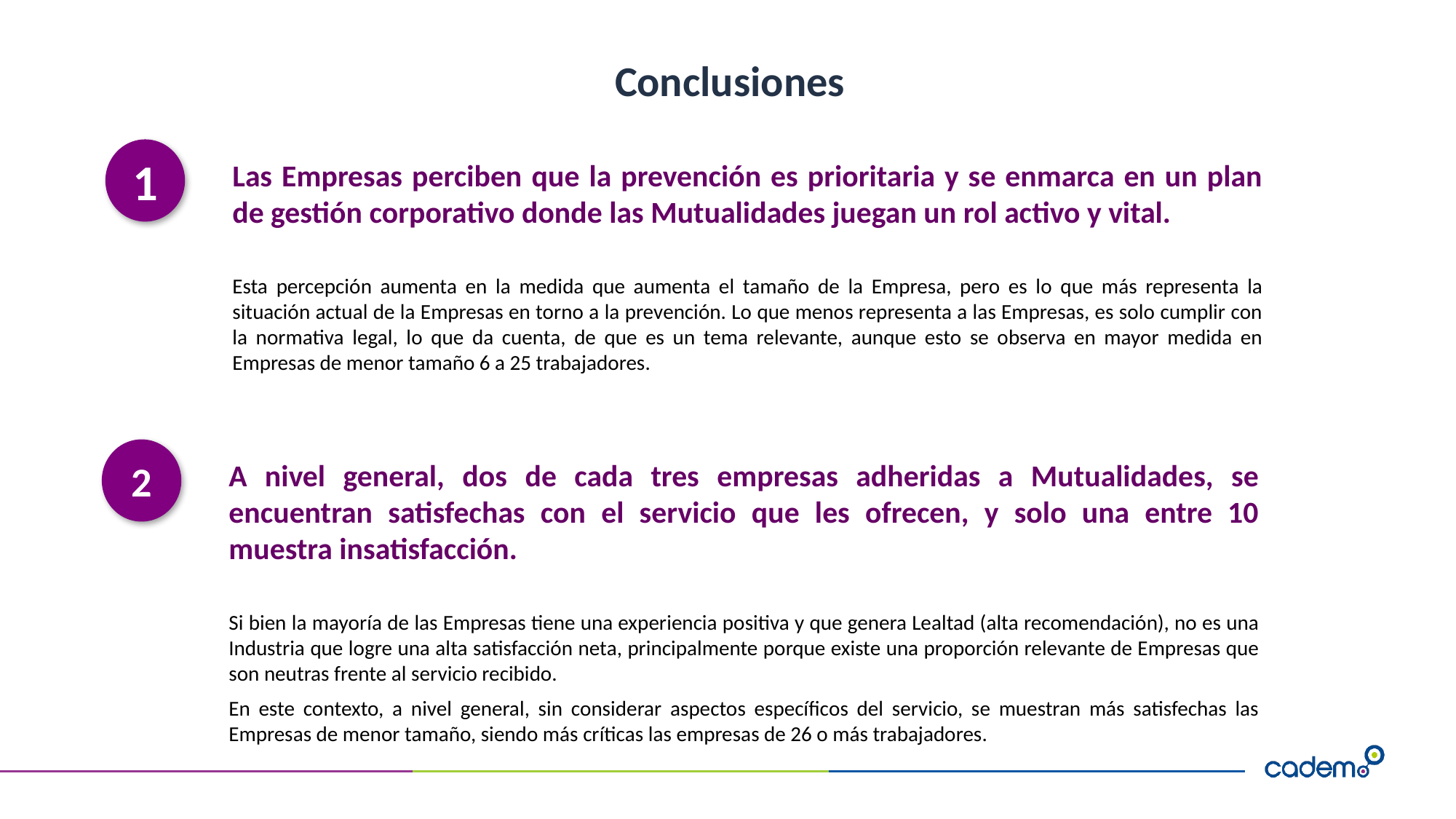

# Conclusiones
1
Las Empresas perciben que la prevención es prioritaria y se enmarca en un plan de gestión corporativo donde las Mutualidades juegan un rol activo y vital.

Esta percepción aumenta en la medida que aumenta el tamaño de la Empresa, pero es lo que más representa la situación actual de la Empresas en torno a la prevención. Lo que menos representa a las Empresas, es solo cumplir con la normativa legal, lo que da cuenta, de que es un tema relevante, aunque esto se observa en mayor medida en Empresas de menor tamaño 6 a 25 trabajadores.

2
A nivel general, dos de cada tres empresas adheridas a Mutualidades, se encuentran satisfechas con el servicio que les ofrecen, y solo una entre 10 muestra insatisfacción.

Si bien la mayoría de las Empresas tiene una experiencia positiva y que genera Lealtad (alta recomendación), no es una Industria que logre una alta satisfacción neta, principalmente porque existe una proporción relevante de Empresas que son neutras frente al servicio recibido.
En este contexto, a nivel general, sin considerar aspectos específicos del servicio, se muestran más satisfechas las Empresas de menor tamaño, siendo más críticas las empresas de 26 o más trabajadores.